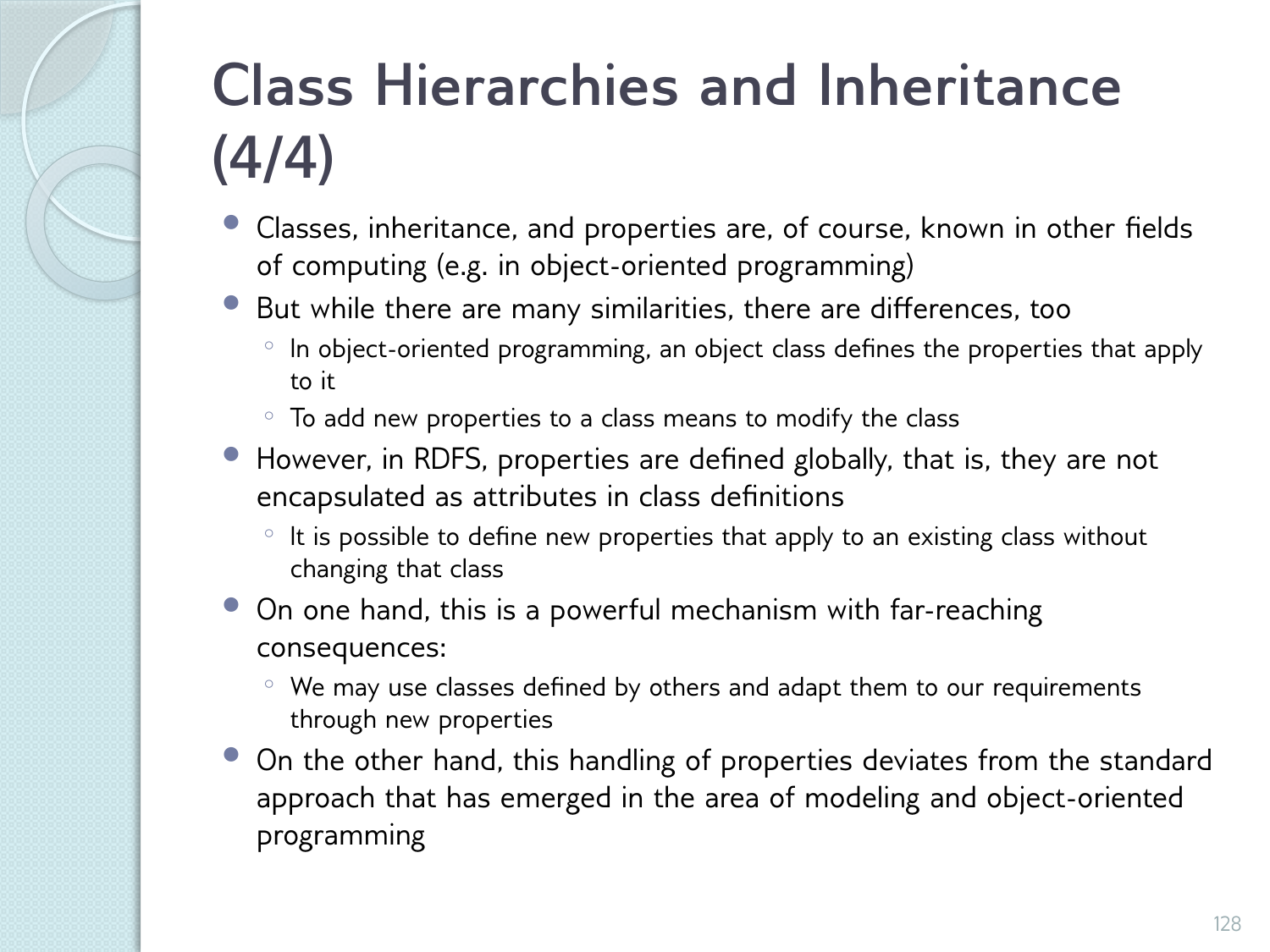

# Class Hierarchies and Inheritance (4/4)
Classes, inheritance, and properties are, of course, known in other fields of computing (e.g. in object-oriented programming)
But while there are many similarities, there are differences, too
In object-oriented programming, an object class defines the properties that apply to it
To add new properties to a class means to modify the class
However, in RDFS, properties are defined globally, that is, they are not encapsulated as attributes in class definitions
It is possible to define new properties that apply to an existing class without changing that class
On one hand, this is a powerful mechanism with far-reaching consequences:
We may use classes defined by others and adapt them to our requirements through new properties
On the other hand, this handling of properties deviates from the standard approach that has emerged in the area of modeling and object-oriented programming
128